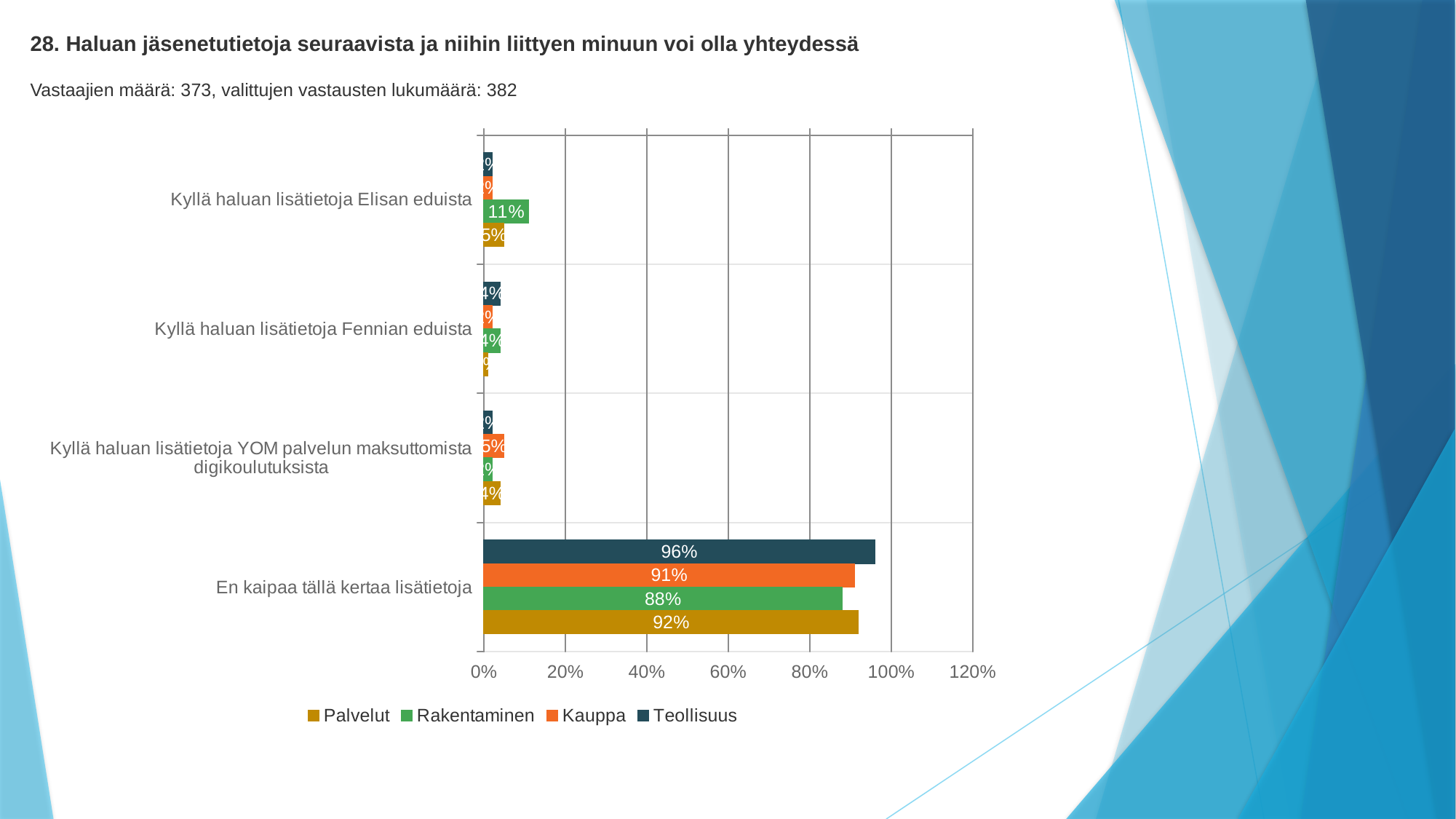

28. Haluan jäsenetutietoja seuraavista ja niihin liittyen minuun voi olla yhteydessä
Vastaajien määrä: 373, valittujen vastausten lukumäärä: 382

### Chart

| Category | Teollisuus | Kauppa | Rakentaminen | Palvelut |
|---|---|---|---|---|
| Kyllä haluan lisätietoja Elisan eduista | 0.02 | 0.02 | 0.11 | 0.05 |
| Kyllä haluan lisätietoja Fennian eduista | 0.04 | 0.02 | 0.04 | 0.01 |
| Kyllä haluan lisätietoja YOM palvelun maksuttomista digikoulutuksista | 0.02 | 0.05 | 0.02 | 0.04 |
| En kaipaa tällä kertaa lisätietoja | 0.96 | 0.91 | 0.88 | 0.92 |